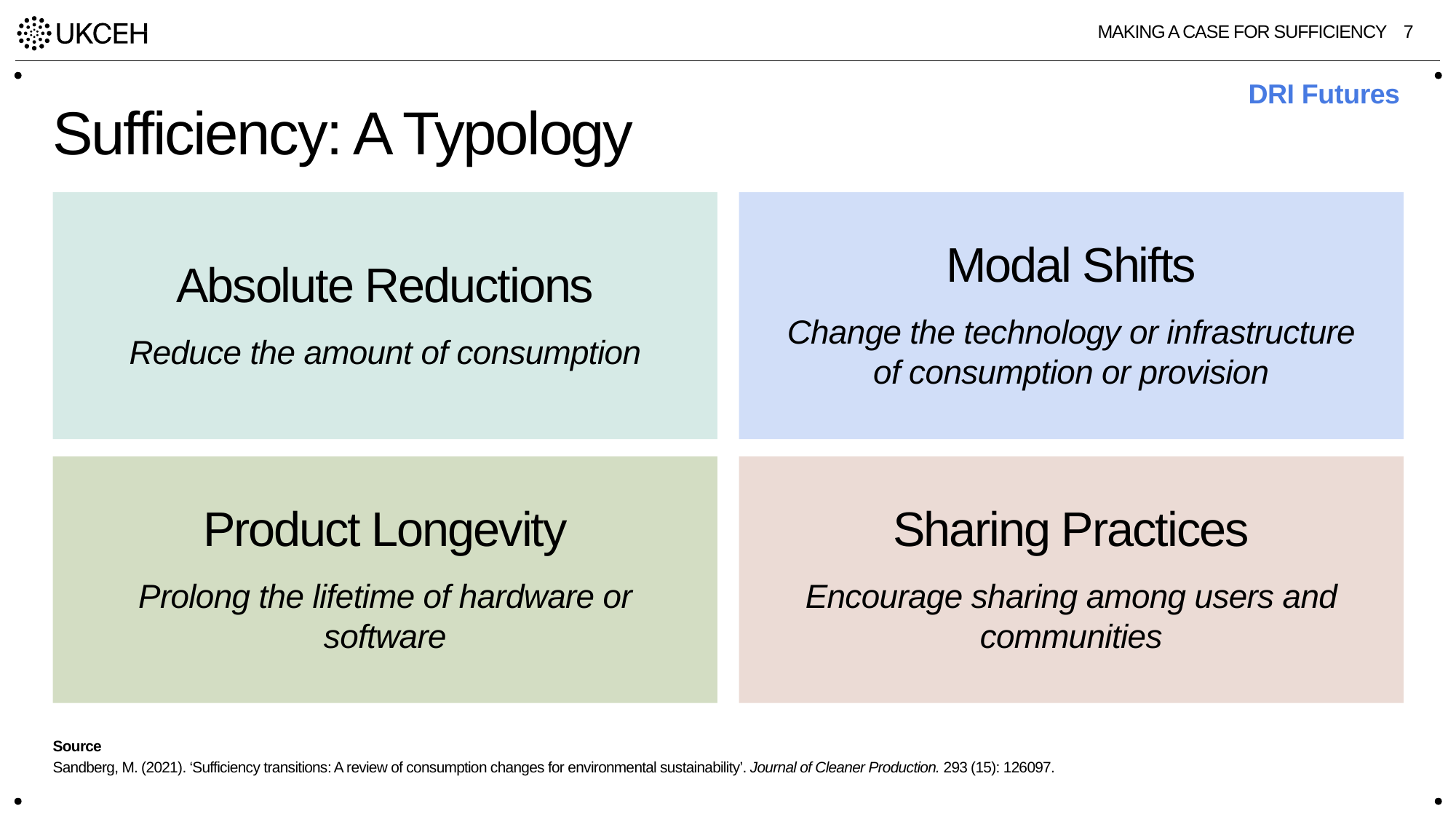

Making a case for sufficiency
7
DRI Futures
# Sufficiency: A Typology
Absolute Reductions
Reduce the amount of consumption
Modal Shifts
Change the technology or infrastructure of consumption or provision
Product Longevity
Prolong the lifetime of hardware or software
Sharing Practices
Encourage sharing among users and communities
Source
Sandberg, M. (2021). ‘Sufficiency transitions: A review of consumption changes for environmental sustainability’. Journal of Cleaner Production. 293 (15): 126097.